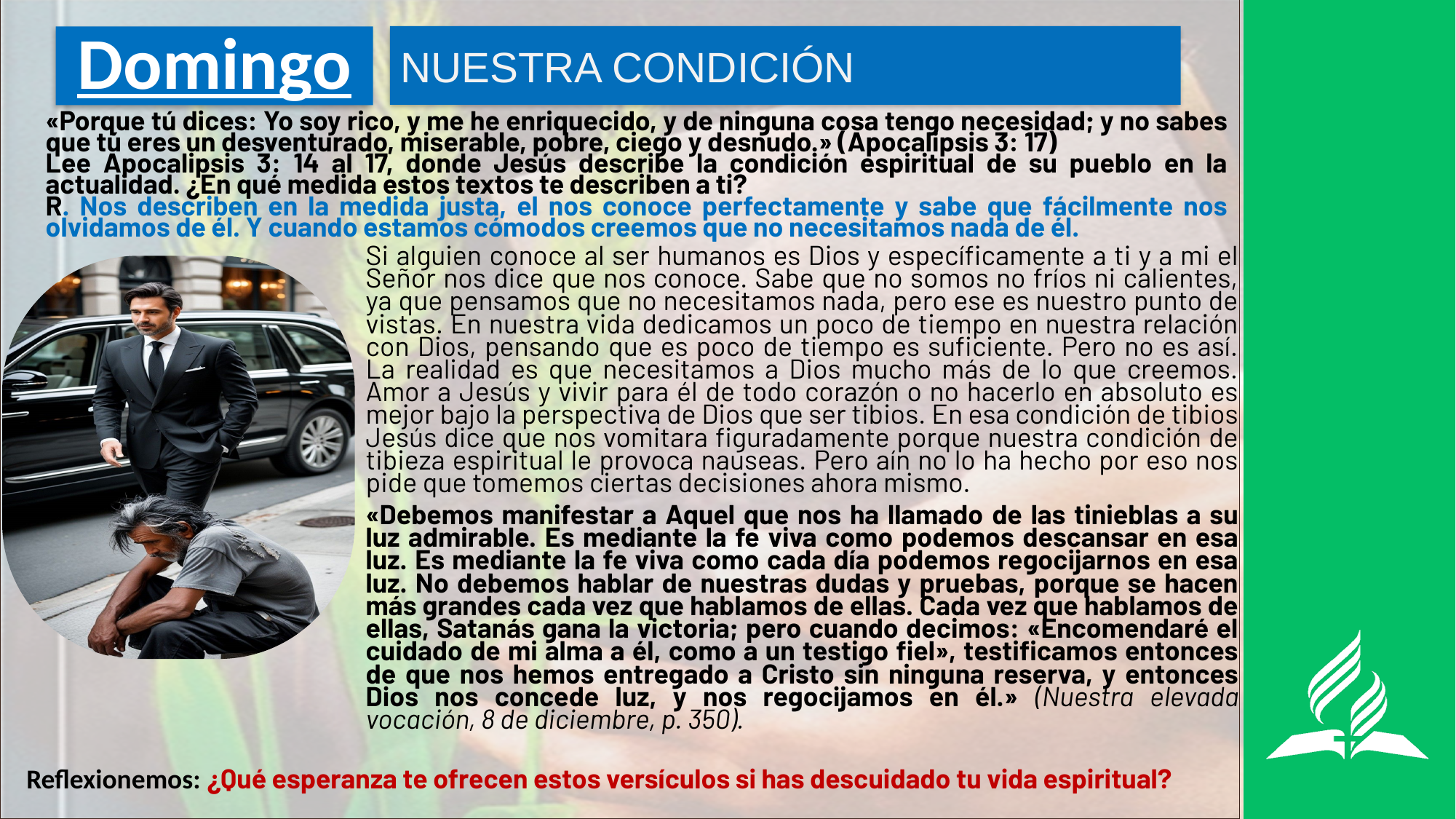

NUESTRA CONDICIÓN
# Domingo
«Porque tú dices: Yo soy rico, y me he enriquecido, y de ninguna cosa tengo necesidad; y no sabes que tú eres un desventurado, miserable, pobre, ciego y desnudo.» (Apocalipsis 3: 17)
Lee Apocalipsis 3: 14 al 17, donde Jesús describe la condición espiritual de su pueblo en la actualidad. ¿En qué medida estos textos te describen a ti?
R. Nos describen en la medida justa, el nos conoce perfectamente y sabe que fácilmente nos olvidamos de él. Y cuando estamos cómodos creemos que no necesitamos nada de él.
Si alguien conoce al ser humanos es Dios y específicamente a ti y a mi el Señor nos dice que nos conoce. Sabe que no somos no fríos ni calientes, ya que pensamos que no necesitamos nada, pero ese es nuestro punto de vistas. En nuestra vida dedicamos un poco de tiempo en nuestra relación con Dios, pensando que es poco de tiempo es suficiente. Pero no es así. La realidad es que necesitamos a Dios mucho más de lo que creemos. Amor a Jesús y vivir para él de todo corazón o no hacerlo en absoluto es mejor bajo la perspectiva de Dios que ser tibios. En esa condición de tibios Jesús dice que nos vomitara figuradamente porque nuestra condición de tibieza espiritual le provoca nauseas. Pero aín no lo ha hecho por eso nos pide que tomemos ciertas decisiones ahora mismo.
«Debemos manifestar a Aquel que nos ha llamado de las tinieblas a su luz admirable. Es mediante la fe viva como podemos descansar en esa luz. Es mediante la fe viva como cada día podemos regocijarnos en esa luz. No debemos hablar de nuestras dudas y pruebas, porque se hacen más grandes cada vez que hablamos de ellas. Cada vez que hablamos de ellas, Satanás gana la victoria; pero cuando decimos: «Encomendaré el cuidado de mi alma a él, como a un testigo fiel», testificamos entonces de que nos hemos entregado a Cristo sin ninguna reserva, y entonces Dios nos concede luz, y nos regocijamos en él.» (Nuestra elevada vocación, 8 de diciembre, p. 350).

Reflexionemos: ¿Qué esperanza te ofrecen estos versículos si has descuidado tu vida espiritual?